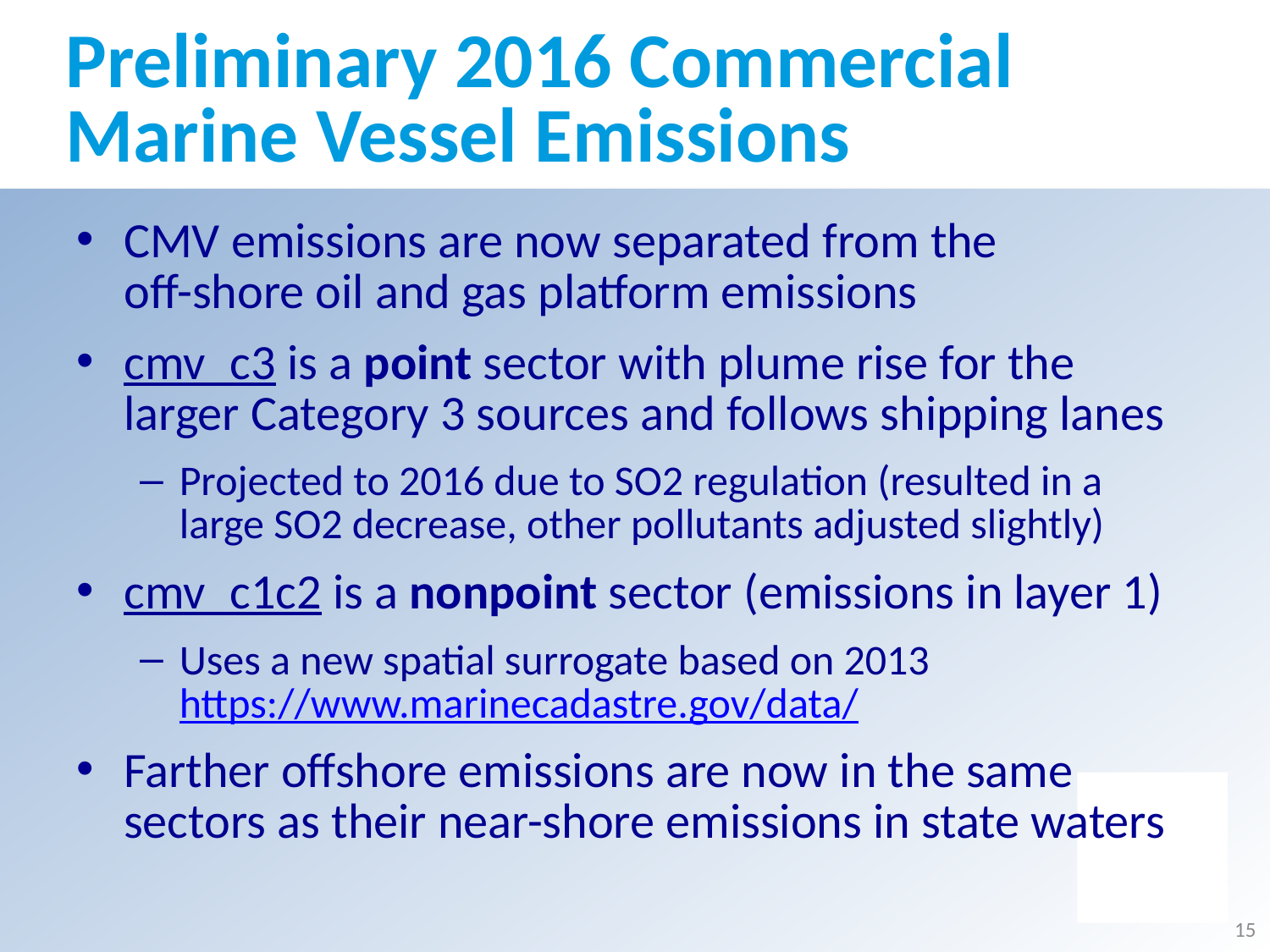

# Preliminary 2016 Commercial Marine Vessel Emissions
CMV emissions are now separated from the
off-shore oil and gas platform emissions
cmv_c3 is a point sector with plume rise for the larger Category 3 sources and follows shipping lanes
Projected to 2016 due to SO2 regulation (resulted in a large SO2 decrease, other pollutants adjusted slightly)
cmv_c1c2 is a nonpoint sector (emissions in layer 1)
Uses a new spatial surrogate based on 2013 https://www.marinecadastre.gov/data/
Farther offshore emissions are now in the same sectors as their near-shore emissions in state waters
15